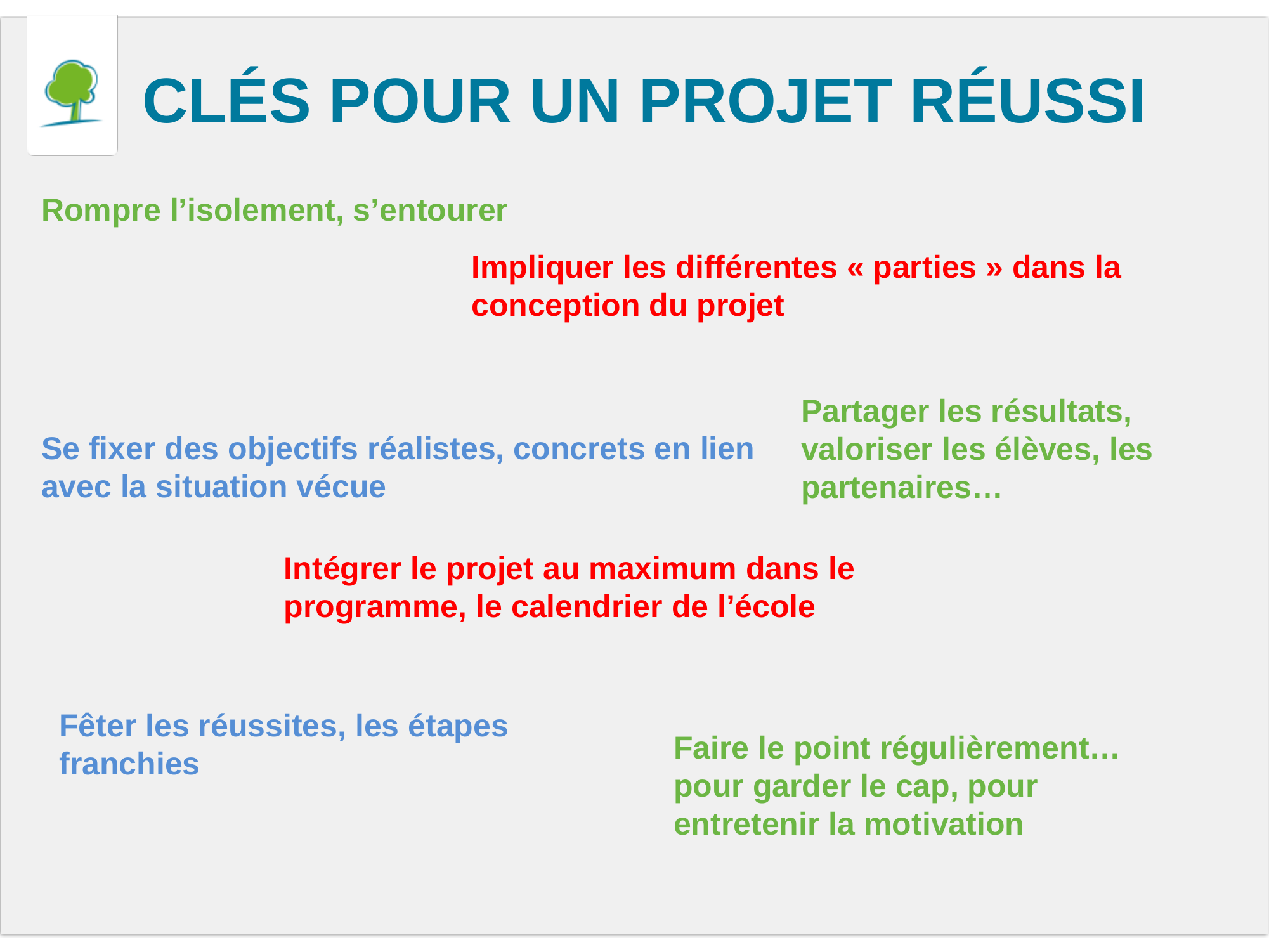

# Clés pour un projet réussi
Rompre l’isolement, s’entourer
Impliquer les différentes « parties » dans la conception du projet
Partager les résultats, valoriser les élèves, les partenaires…
Se fixer des objectifs réalistes, concrets en lien avec la situation vécue
Intégrer le projet au maximum dans le programme, le calendrier de l’école

Fêter les réussites, les étapes franchies
Faire le point régulièrement… pour garder le cap, pour entretenir la motivation